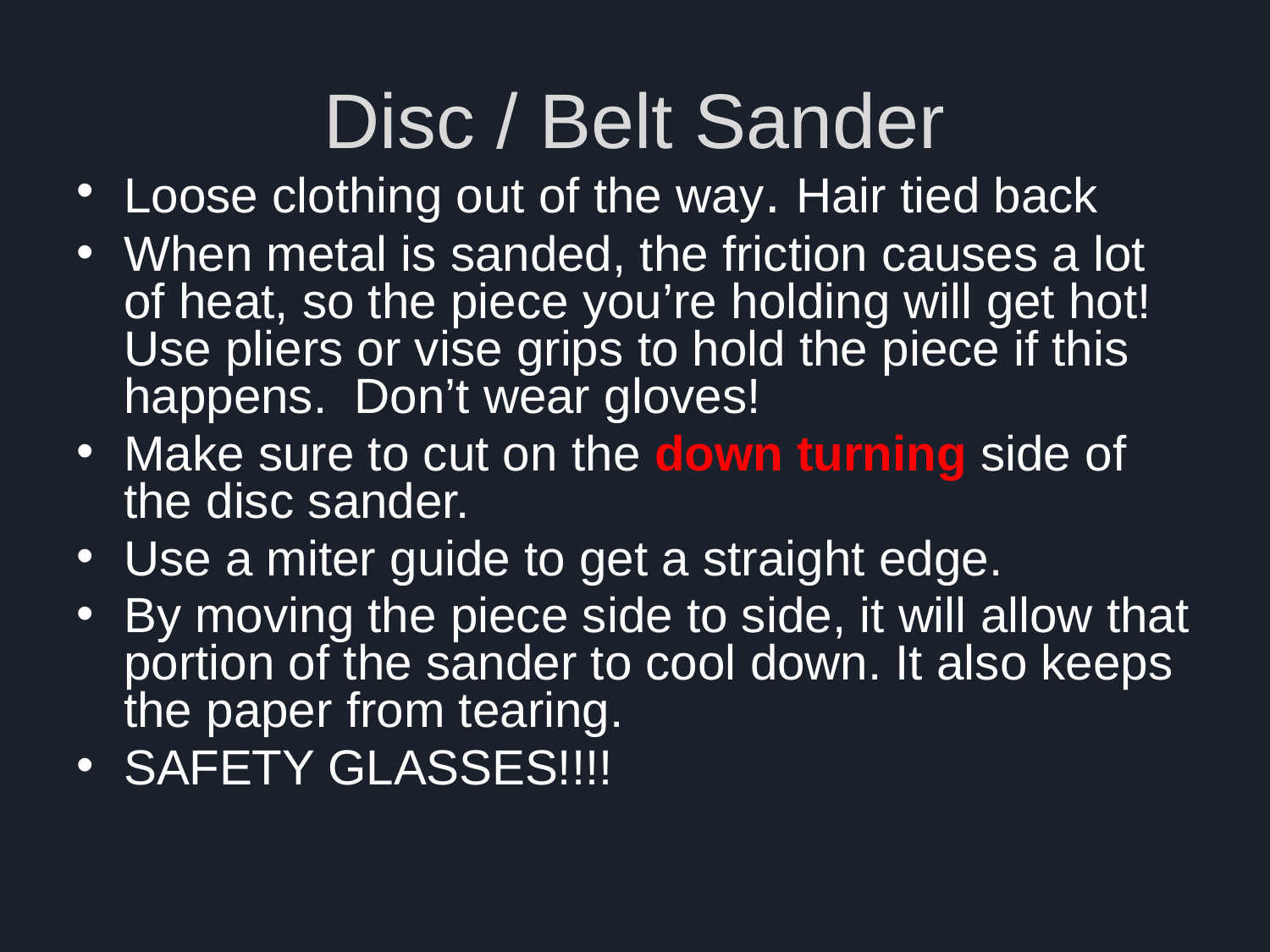

# Disc / Belt Sander
Loose clothing out of the way. Hair tied back
When metal is sanded, the friction causes a lot of heat, so the piece you’re holding will get hot!  Use pliers or vise grips to hold the piece if this happens.  Don’t wear gloves!
Make sure to cut on the down turning side of the disc sander.
Use a miter guide to get a straight edge.
By moving the piece side to side, it will allow that portion of the sander to cool down. It also keeps the paper from tearing.
SAFETY GLASSES!!!!